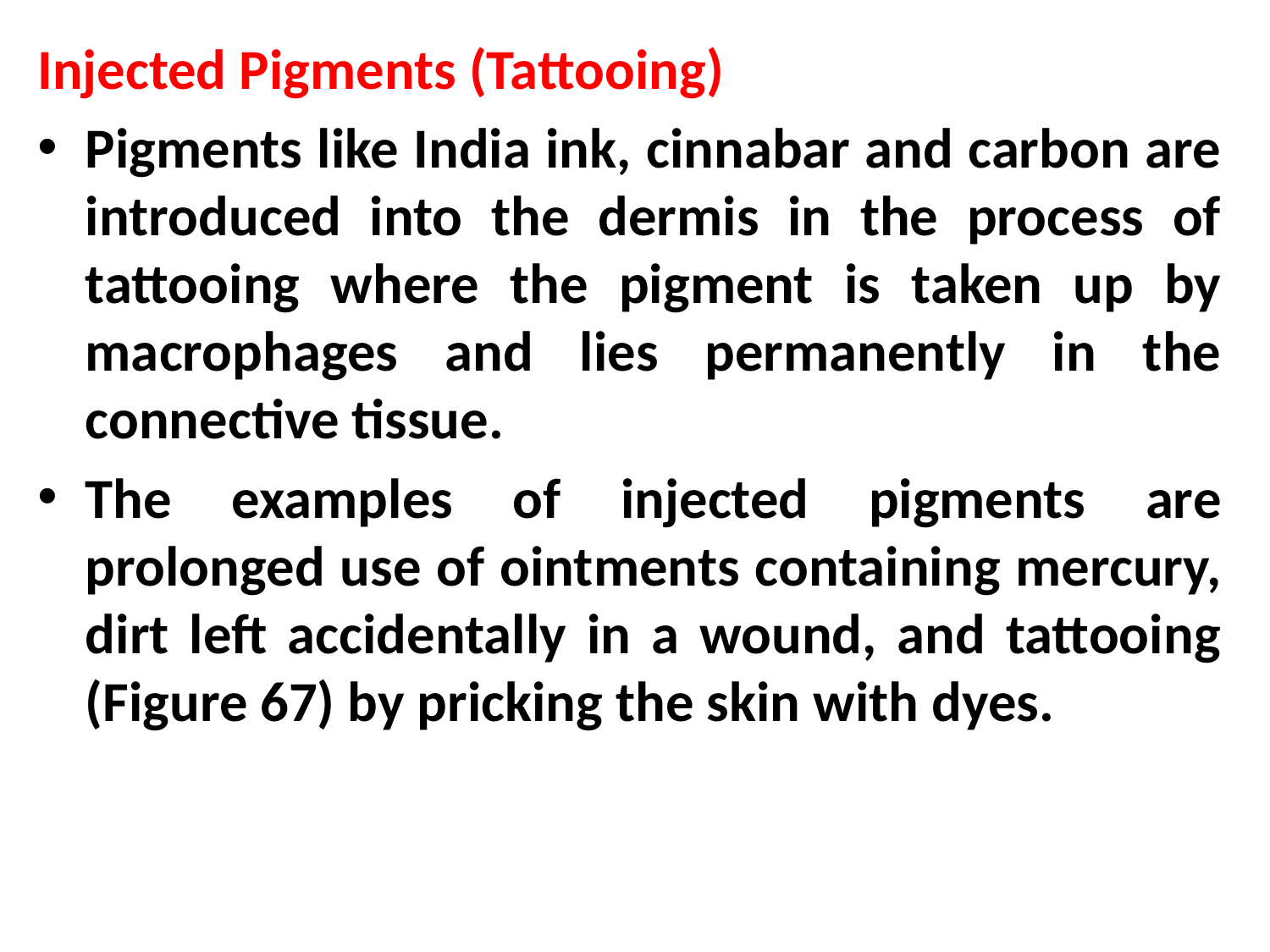

Injected Pigments (Tattooing)
Pigments like India ink, cinnabar and carbon are introduced into the dermis in the process of tattooing where the pigment is taken up by macrophages and lies permanently in the connective tissue.
The examples of injected pigments are prolonged use of ointments containing mercury, dirt left accidentally in a wound, and tattooing (Figure 67) by pricking the skin with dyes.